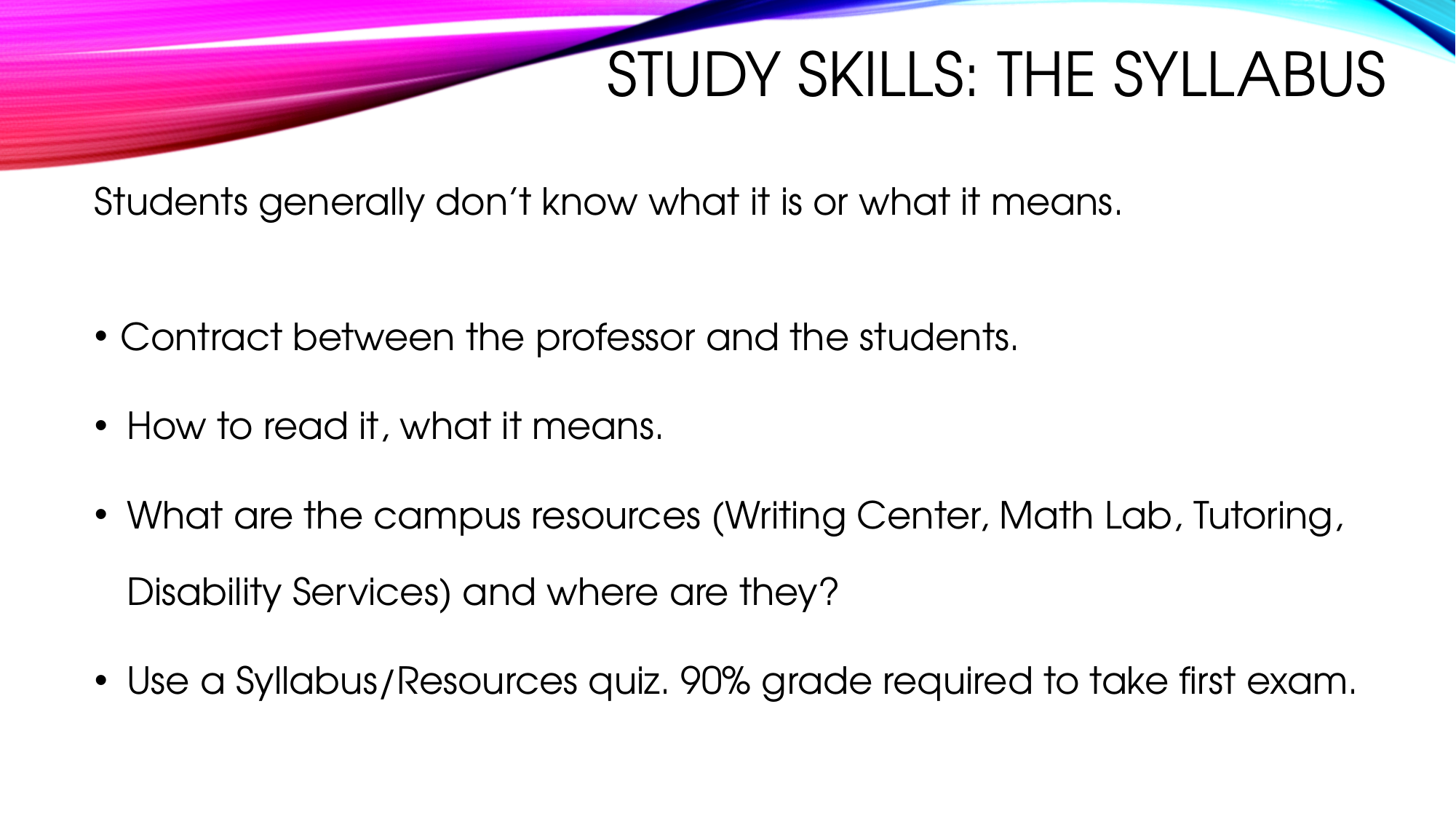

# Study skills: the syllabus

Students generally don’t know what it is or what it means.

Contract between the professor and the students.
How to read it, what it means.
What are the campus resources (Writing Center, Math Lab, Tutoring, Disability Services) and where are they?
Use a Syllabus/Resources quiz. 90% grade required to take first exam.